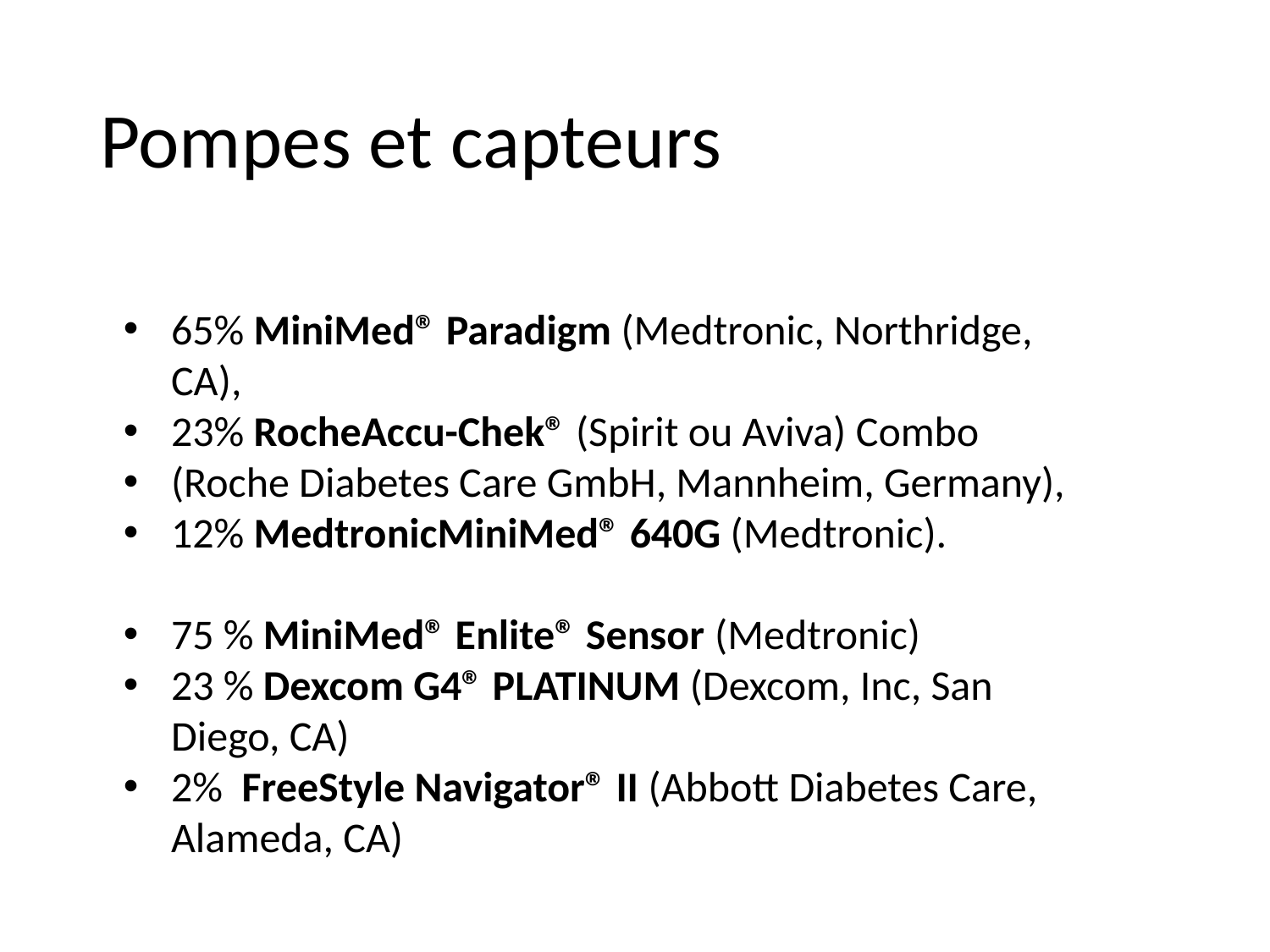

# Pompes et capteurs
65% MiniMed® Paradigm (Medtronic, Northridge, CA),
23% RocheAccu-Chek® (Spirit ou Aviva) Combo
(Roche Diabetes Care GmbH, Mannheim, Germany),
12% MedtronicMiniMed® 640G (Medtronic).

75 % MiniMed® Enlite® Sensor (Medtronic)
23 % Dexcom G4® PLATINUM (Dexcom, Inc, San Diego, CA)
2%  FreeStyle Navigator® II (Abbott Diabetes Care, Alameda, CA)